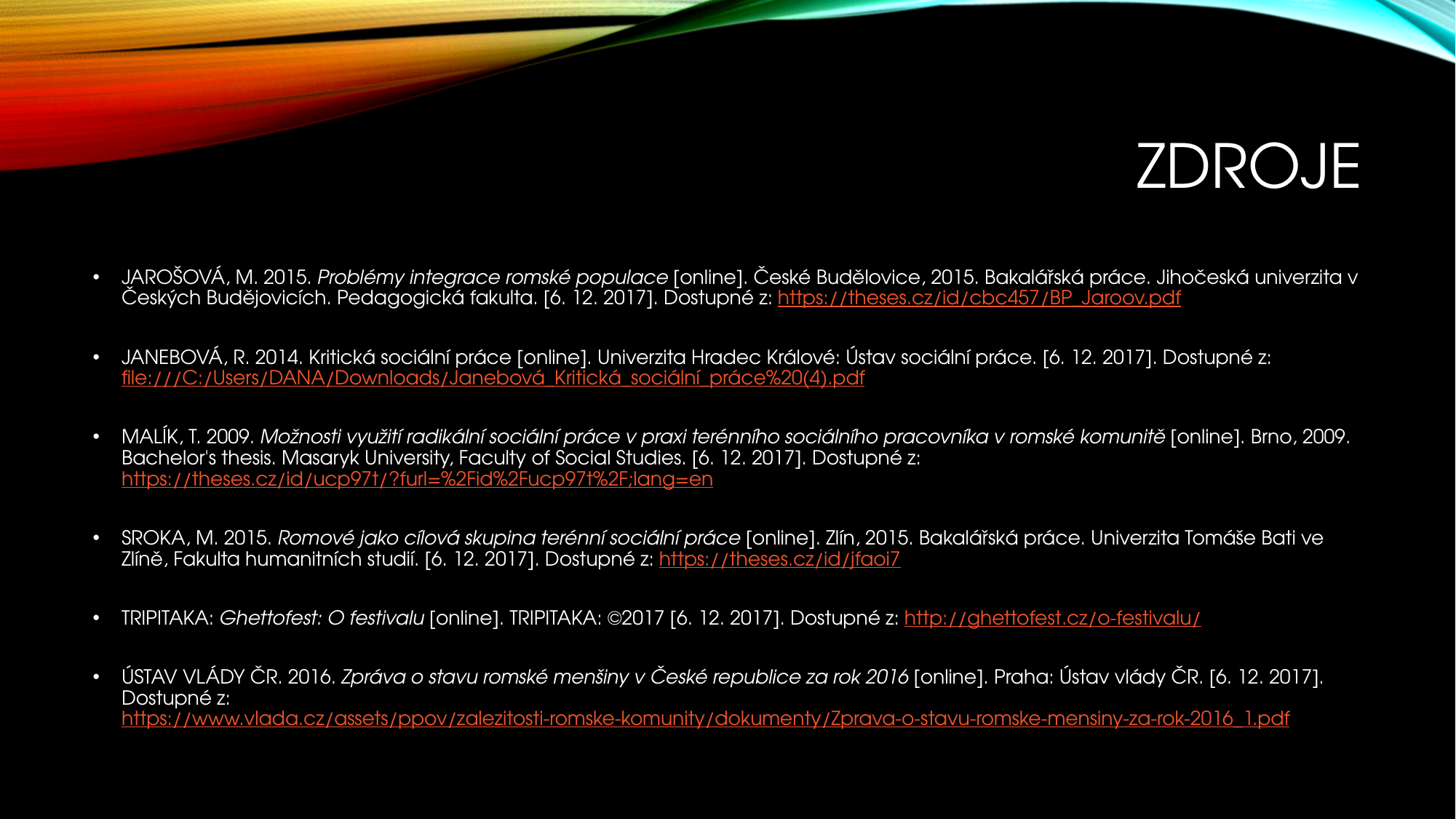

# Zdroje
JAROŠOVÁ, M. 2015. Problémy integrace romské populace [online]. České Budělovice, 2015. Bakalářská práce. Jihočeská univerzita v Českých Budějovicích. Pedagogická fakulta. [6. 12. 2017]. Dostupné z: https://theses.cz/id/cbc457/BP_Jaroov.pdf

JANEBOVÁ, R. 2014. Kritická sociální práce [online]. Univerzita Hradec Králové: Ústav sociální práce. [6. 12. 2017]. Dostupné z: file:///C:/Users/DANA/Downloads/Janebová_Kritická_sociální_práce%20(4).pdf

MALÍK, T. 2009. Možnosti využití radikální sociální práce v praxi terénního sociálního pracovníka v romské komunitě [online]. Brno, 2009. Bachelor's thesis. Masaryk University, Faculty of Social Studies. [6. 12. 2017]. Dostupné z: https://theses.cz/id/ucp97t/?furl=%2Fid%2Fucp97t%2F;lang=en

SROKA, M. 2015. Romové jako cílová skupina terénní sociální práce [online]. Zlín, 2015. Bakalářská práce. Univerzita Tomáše Bati ve Zlíně, Fakulta humanitních studií. [6. 12. 2017]. Dostupné z: https://theses.cz/id/jfaoi7

TRIPITAKA: Ghettofest: O festivalu [online]. TRIPITAKA: ©2017 [6. 12. 2017]. Dostupné z: http://ghettofest.cz/o-festivalu/

ÚSTAV VLÁDY ČR. 2016. Zpráva o stavu romské menšiny v České republice za rok 2016 [online]. Praha: Ústav vlády ČR. [6. 12. 2017]. Dostupné z: https://www.vlada.cz/assets/ppov/zalezitosti-romske-komunity/dokumenty/Zprava-o-stavu-romske-mensiny-za-rok-2016_1.pdf